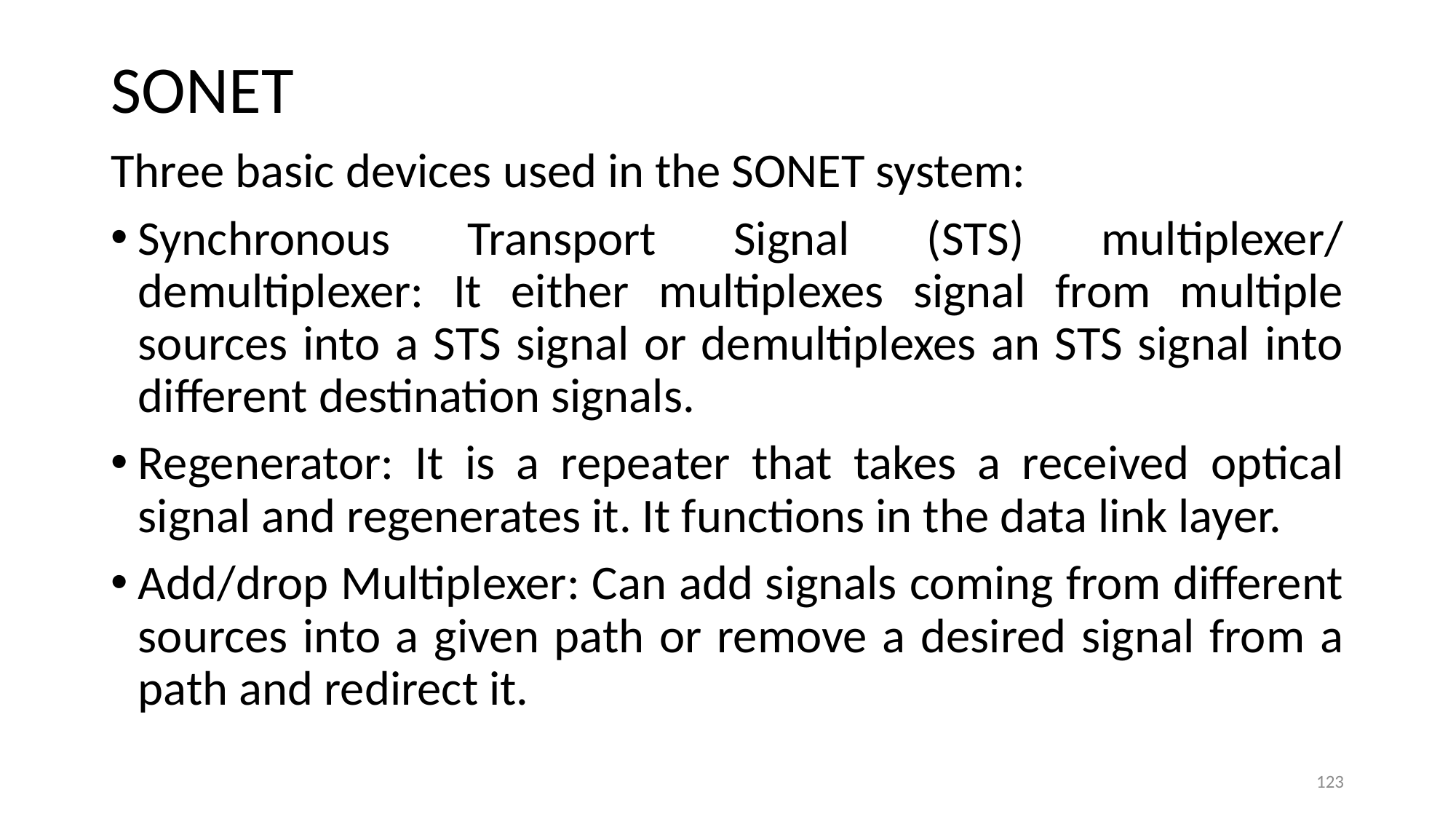

# SONET
Three basic devices used in the SONET system:
Synchronous Transport Signal (STS) multiplexer/ demultiplexer: It either multiplexes signal from multiple sources into a STS signal or demultiplexes an STS signal into different destination signals.
Regenerator: It is a repeater that takes a received optical signal and regenerates it. It functions in the data link layer.
Add/drop Multiplexer: Can add signals coming from different sources into a given path or remove a desired signal from a path and redirect it.

123